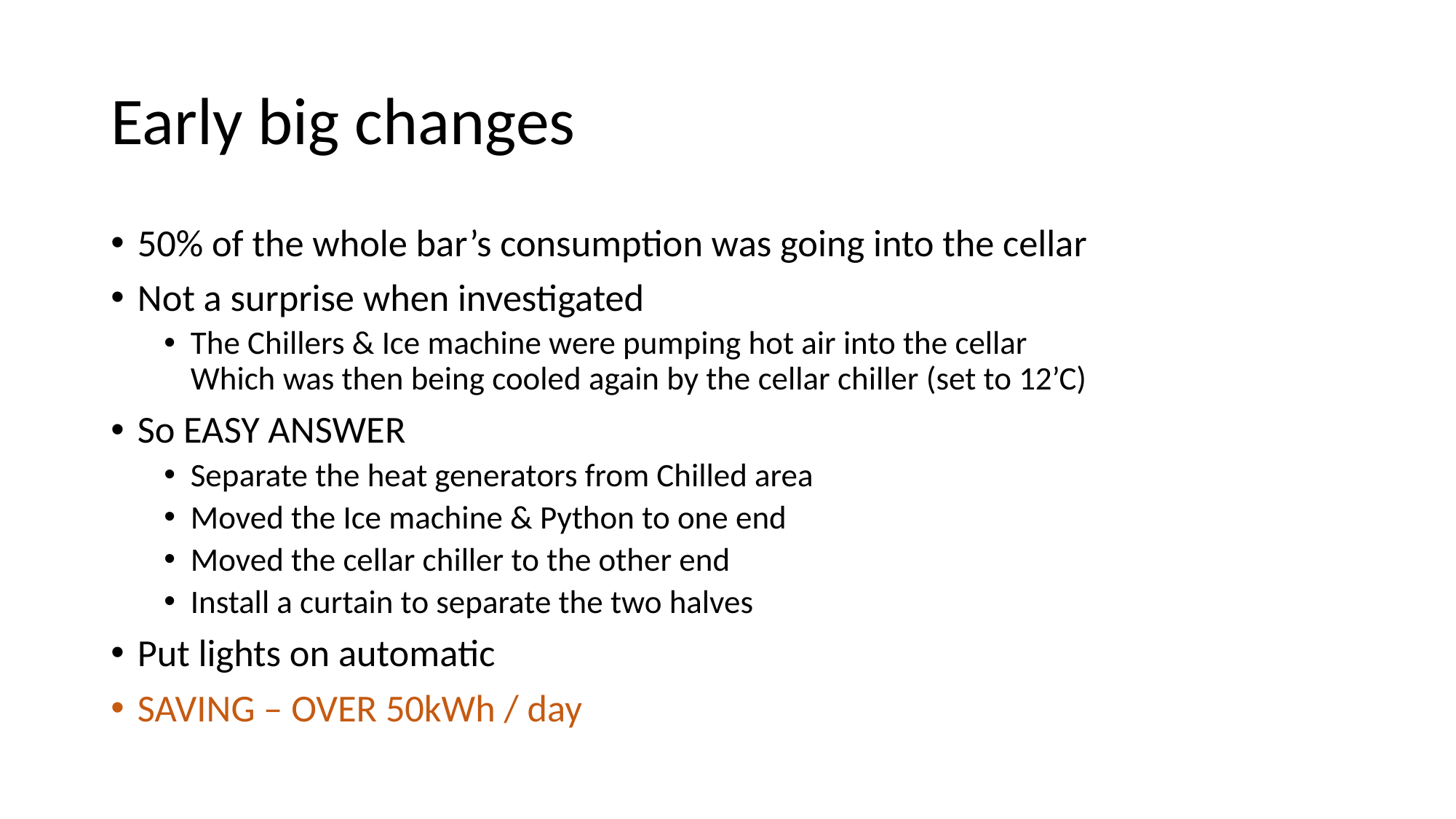

# Early big changes
50% of the whole bar’s consumption was going into the cellar
Not a surprise when investigated
The Chillers & Ice machine were pumping hot air into the cellar
Which was then being cooled again by the cellar chiller (set to 12’C)
So EASY ANSWER
Separate the heat generators from Chilled area
Moved the Ice machine & Python to one end
Moved the cellar chiller to the other end
Install a curtain to separate the two halves
Put lights on automatic
SAVING – OVER 50kWh / day